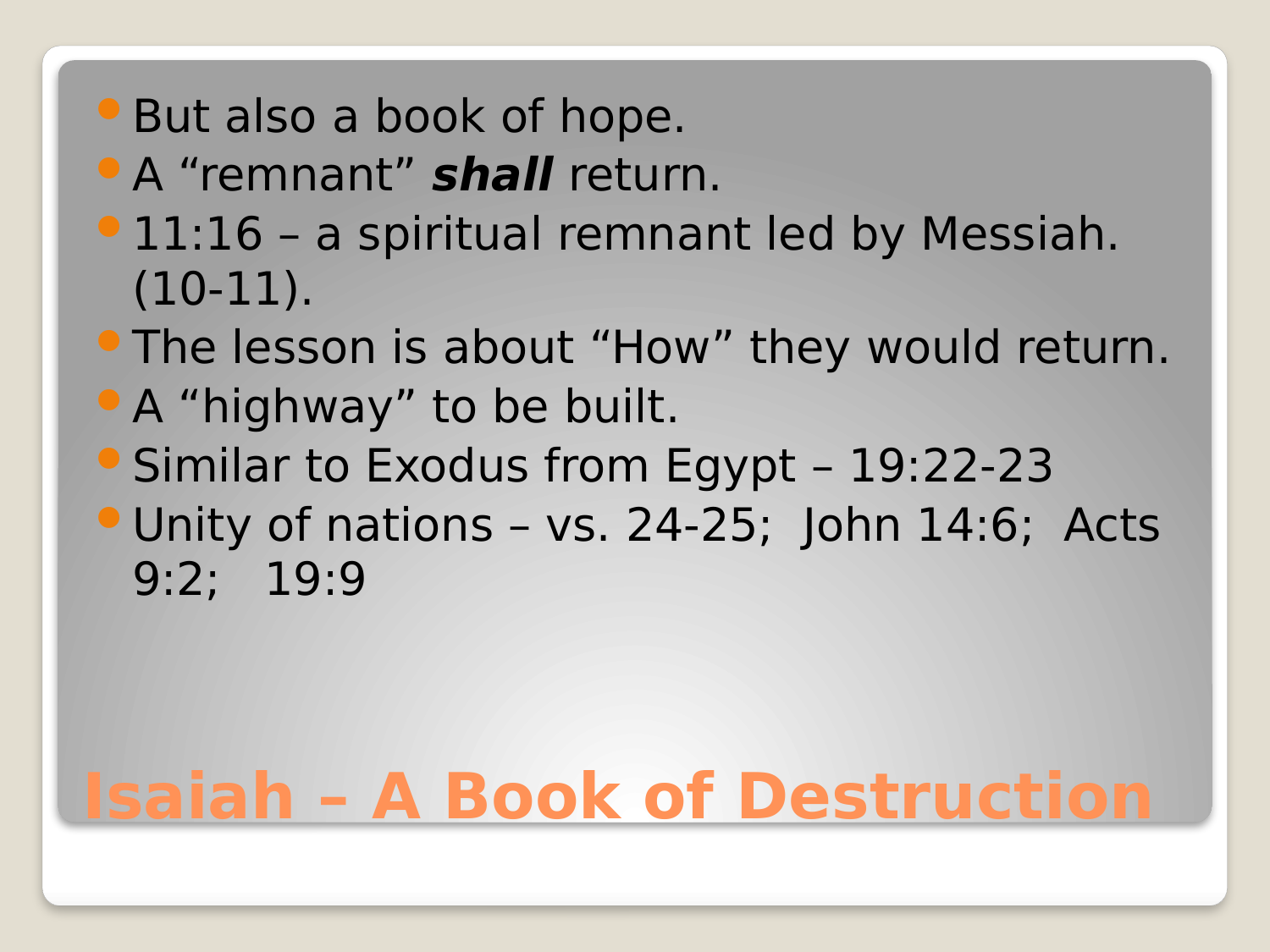

But also a book of hope.
A “remnant” shall return.
11:16 – a spiritual remnant led by Messiah. (10-11).
The lesson is about “How” they would return.
A “highway” to be built.
Similar to Exodus from Egypt – 19:22-23
Unity of nations – vs. 24-25;  John 14:6;  Acts 9:2;   19:9
# Isaiah – A Book of Destruction